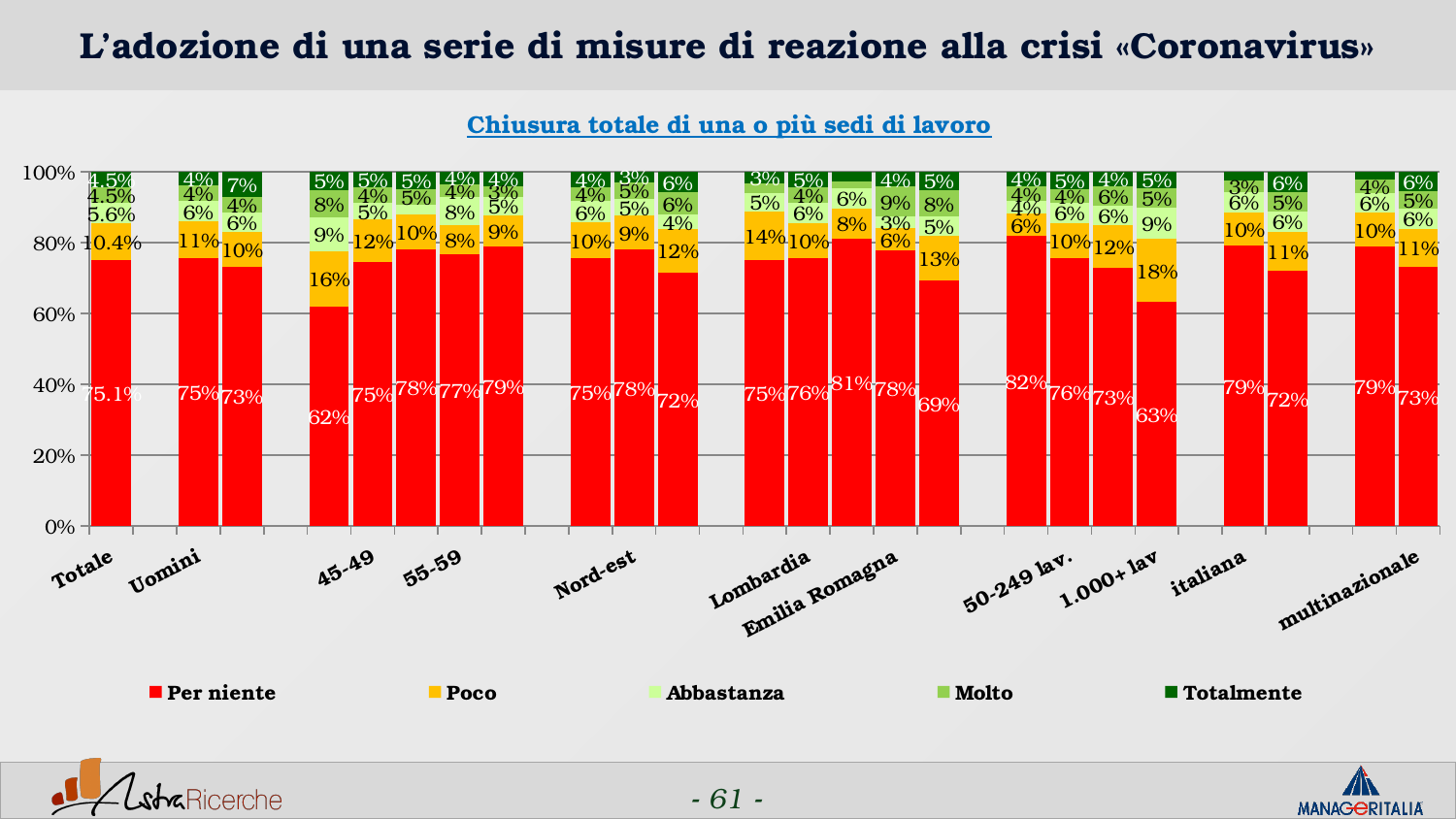

# L’adozione di una serie di misure di reazione alla crisi «Coronavirus»

### Chart: Chiusura totale di una o più sedi di lavoro

| Category | Per niente | Poco | Abbastanza | Molto | Totalmente |
|---|---|---|---|---|---|
| Totale | 0.7506999999999999 | 0.10400000000000001 | 0.0558 | 0.044800000000000006 | 0.044800000000000006 |
|  | None | None | None | None | None |
| Uomini | 0.7548999999999999 | 0.1057 | 0.0558 | 0.044800000000000006 | 0.038900000000000004 |
| Donne | 0.7323000000000001 | 0.0967 | 0.0558 | 0.0446 | 0.0706 |
|  | None | None | None | None | None |
| <44 | 0.6198 | 0.1562 | 0.09380000000000001 | 0.0781 | 0.0521 |
| 45-49 | 0.7456 | 0.1185 | 0.048799999999999996 | 0.0418 | 0.0453 |
| 50-54 | 0.7815000000000001 | 0.0974 | 0.026099999999999998 | 0.0451 | 0.0499 |
| 55-59 | 0.7675 | 0.0812 | 0.0784 | 0.0364 | 0.0364 |
| 60+ | 0.7897 | 0.0872 | 0.0513 | 0.0308 | 0.040999999999999995 |
|  | None | None | None | None | None |
| Nord-ovest | 0.7548 | 0.1008 | 0.0605 | 0.0393 | 0.0446 |
| Nord-est | 0.7802 | 0.09480000000000001 | 0.047400000000000005 | 0.047400000000000005 | 0.0302 |
| Centro/Sud | 0.7159 | 0.12179999999999999 | 0.0406 | 0.06269999999999999 | 0.059000000000000004 |
|  | None | None | None | None | None |
| Piemonte | 0.75 | 0.1379 | 0.051699999999999996 | 0.0259 | 0.0345 |
| Lombardia | 0.7568 | 0.0978 | 0.0579 | 0.0425 | 0.045 |
| Veneto | 0.8112999999999999 | 0.0849 | 0.056600000000000004 | 0.0189 | 0.028300000000000002 |
| Emilia Romagna | 0.7766 | 0.0638 | 0.0319 | 0.0851 | 0.0426 |
| Lazio | 0.6917 | 0.1278 | 0.0526 | 0.07519999999999999 | 0.0526 |
|  | None | None | None | None | None |
| 1-50 lav. | 0.8181999999999999 | 0.0634 | 0.0359 | 0.04019999999999999 | 0.042300000000000004 |
| 50-249 lav. | 0.7553 | 0.09789999999999999 | 0.0596 | 0.0383 | 0.0489 |
| 250-999 lav. | 0.7279000000000001 | 0.1213 | 0.055099999999999996 | 0.055099999999999996 | 0.0404 |
| 1.000+ lav | 0.6329 | 0.1772 | 0.0886 | 0.054900000000000004 | 0.0464 |
|  | None | None | None | None | None |
| italiana | 0.7905 | 0.09519999999999999 | 0.0556 | 0.0333 | 0.0254 |
| estera | 0.7202 | 0.1107 | 0.055999999999999994 | 0.0535 | 0.0596 |
|  | None | None | None | None | None |
| nazionale | 0.7884 | 0.0958 | 0.0559 | 0.0359 | 0.024 |
| multinazionale | 0.7308 | 0.10830000000000001 | 0.0557 | 0.049400000000000006 | 0.0557 |